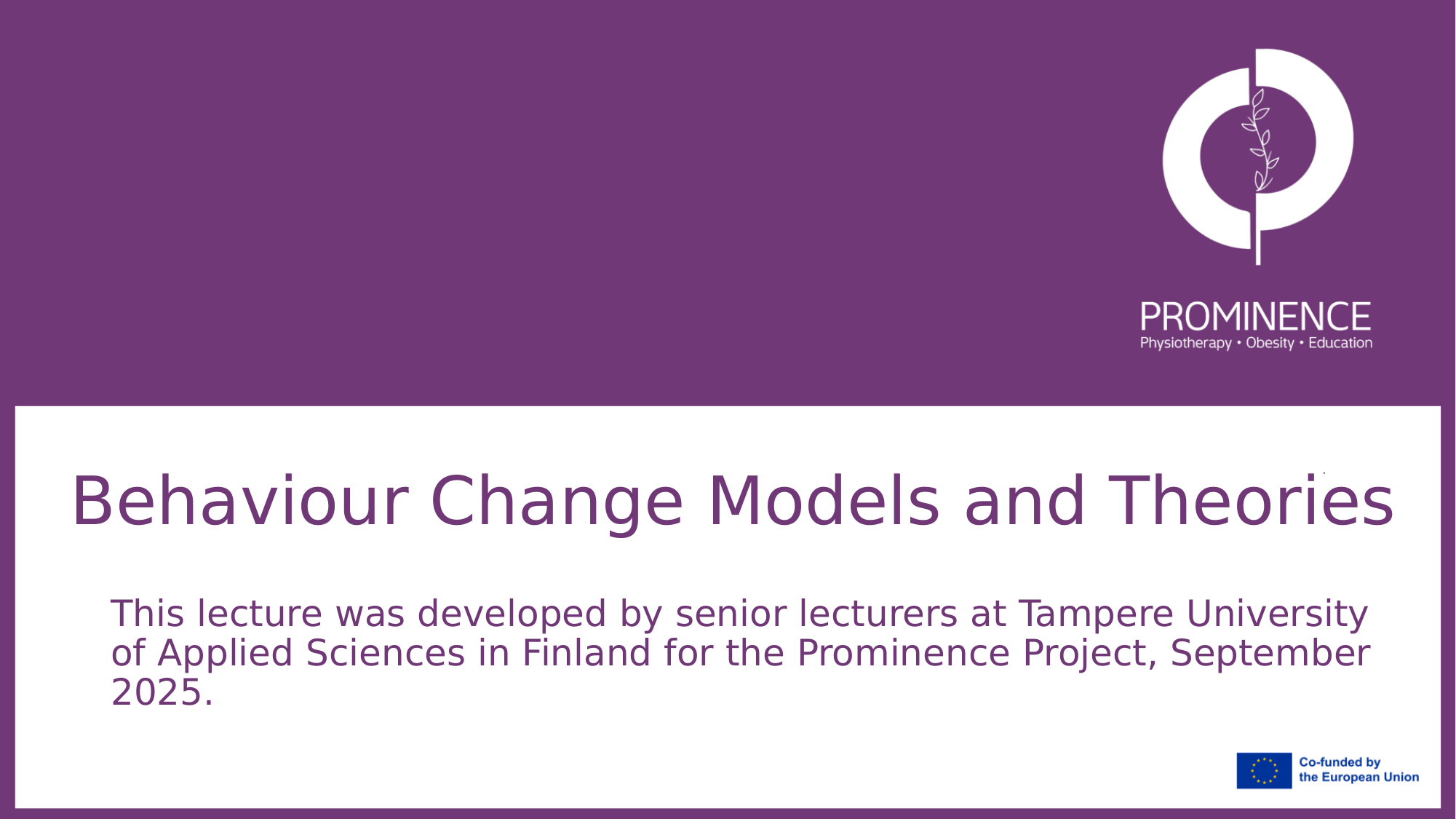

# Behaviour Change Models and Theories
This lecture was developed by senior lecturers at Tampere University of Applied Sciences in Finland for the Prominence Project, September 2025.